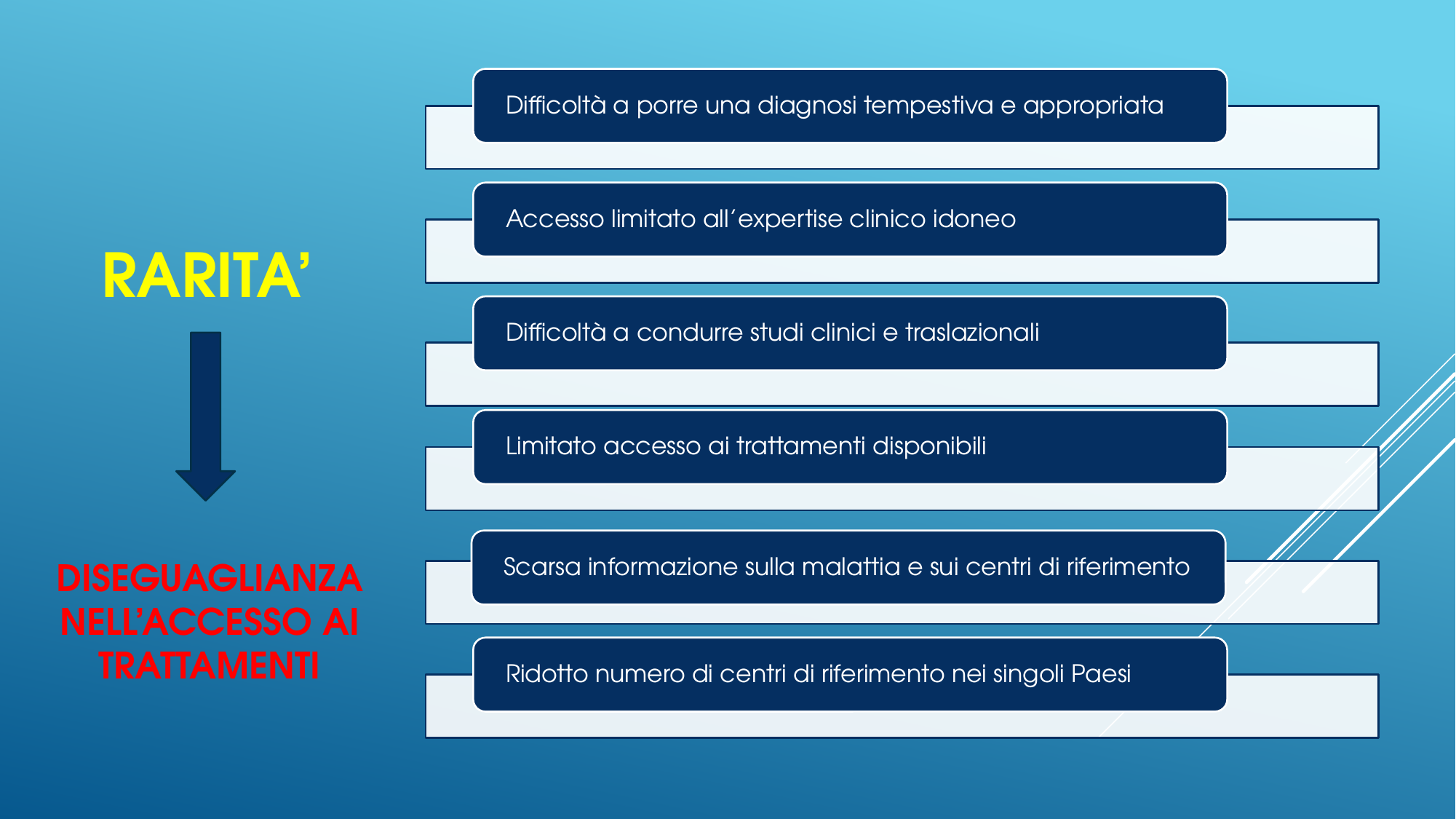

Difficoltà a porre una diagnosi tempestiva e appropriata
Accesso limitato all’expertise clinico idoneo
Difficoltà a condurre studi clinici e traslazionali
Limitato accesso ai trattamenti disponibili
Scarsa informazione sulla malattia e sui centri di riferimento
Ridotto numero di centri di riferimento nei singoli Paesi
# RARITA’

DISEGUAGLIANZA
Nell’accesso ai trattamenti